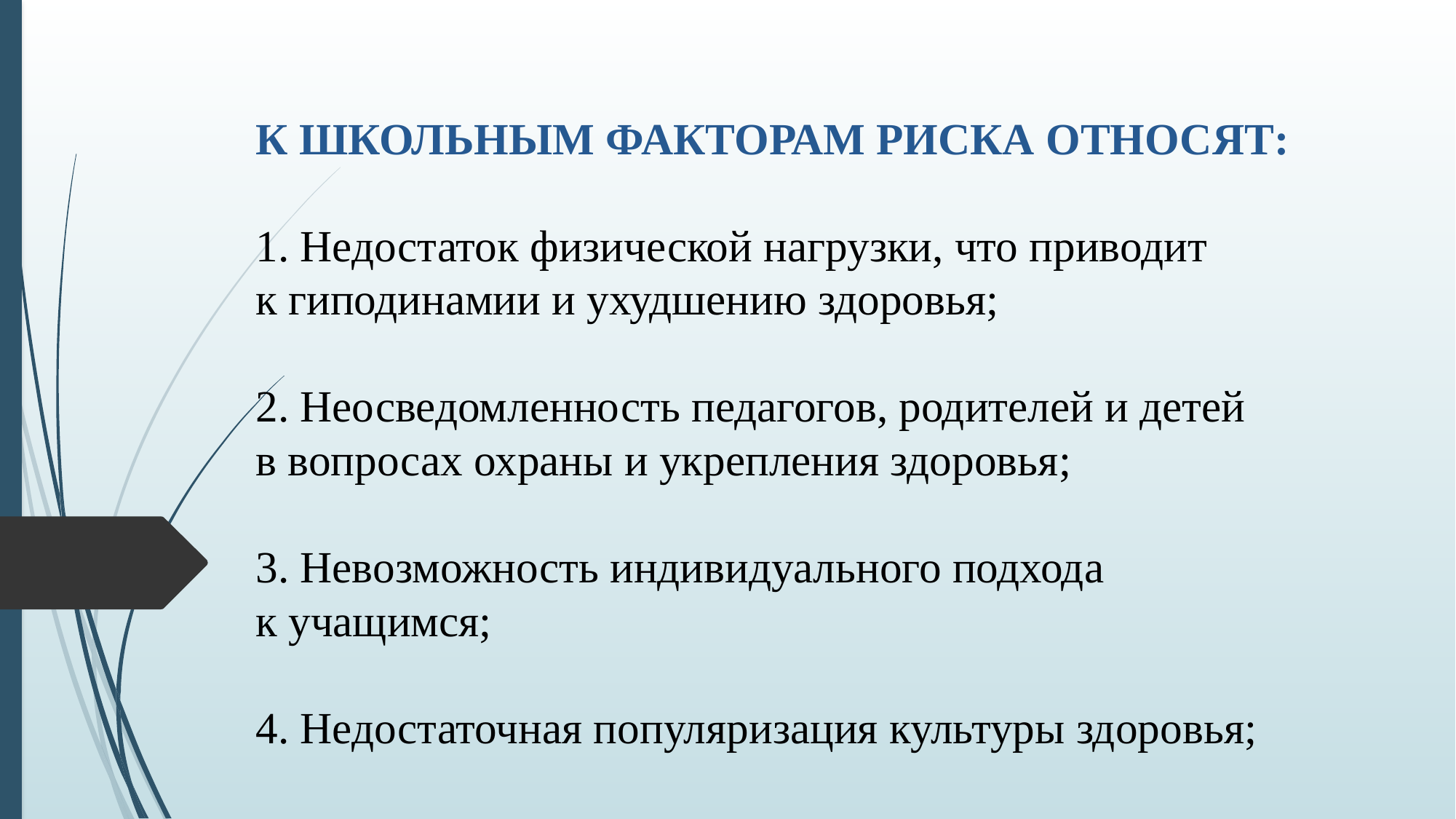

# К школьным факторам риска относят: 1. Недостаток физической нагрузки, что приводит к гиподинамии и ухудшению здоровья; 2. Неосведомленность педагогов, родителей и детей в вопросах охраны и укрепления здоровья; 3. Невозможность индивидуального подхода к учащимся; 4. Недостаточная популяризация культуры здоровья;